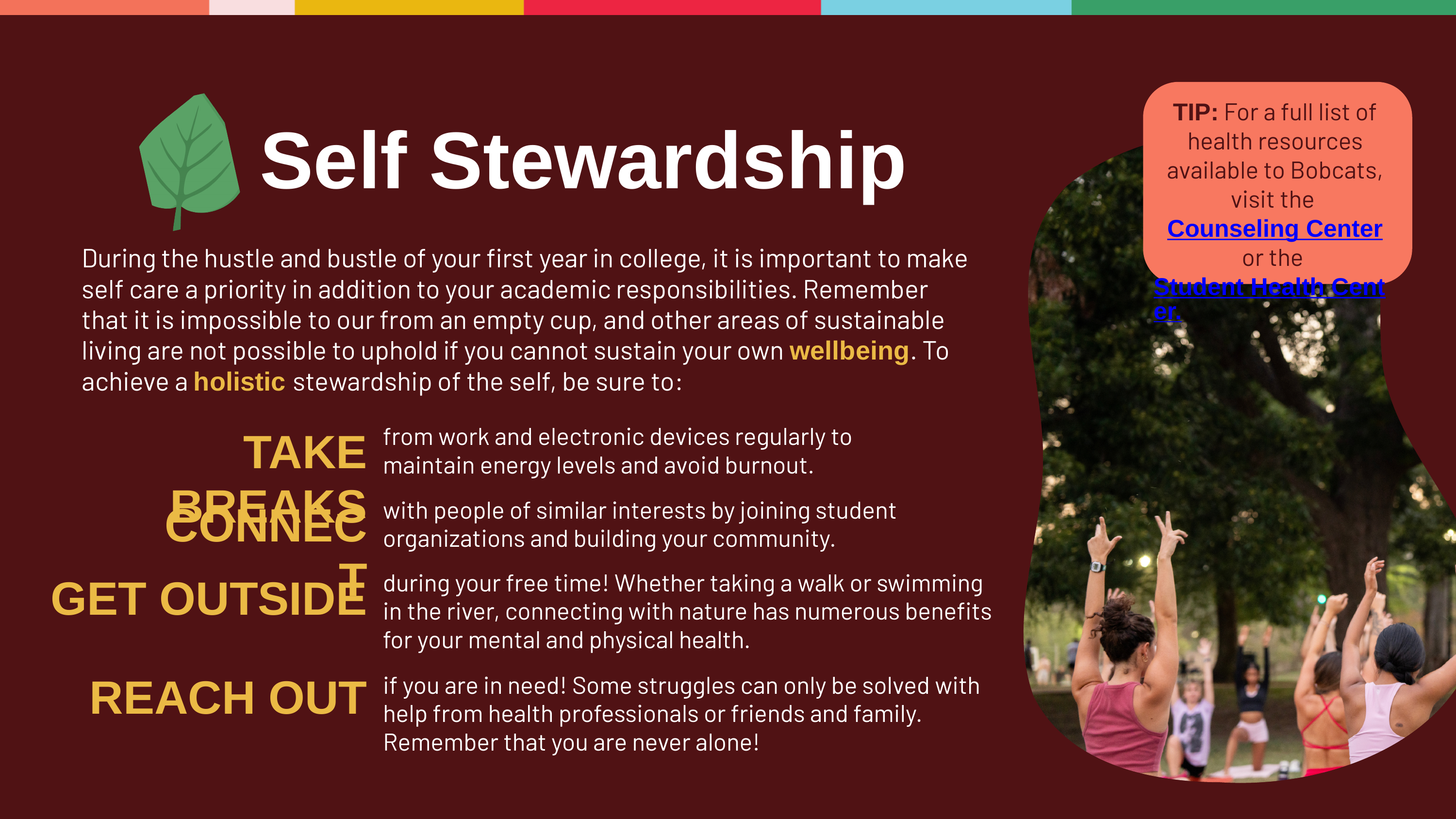

Self Stewardship

TIP: For a full list of health resources available to Bobcats, visit the Counseling Center or the Student Health Center.

During the hustle and bustle of your first year in college, it is important to make self care a priority in addition to your academic responsibilities. Remember that it is impossible to our from an empty cup, and other areas of sustainable living are not possible to uphold if you cannot sustain your own wellbeing. To achieve a holistic stewardship of the self, be sure to:
from work and electronic devices regularly to maintain energy levels and avoid burnout.
TAKE BREAKS
with people of similar interests by joining student organizations and building your community.
CONNECT
during your free time! Whether taking a walk or swimming in the river, connecting with nature has numerous benefits for your mental and physical health.
GET OUTSIDE
REACH OUT
if you are in need! Some struggles can only be solved with help from health professionals or friends and family. Remember that you are never alone!